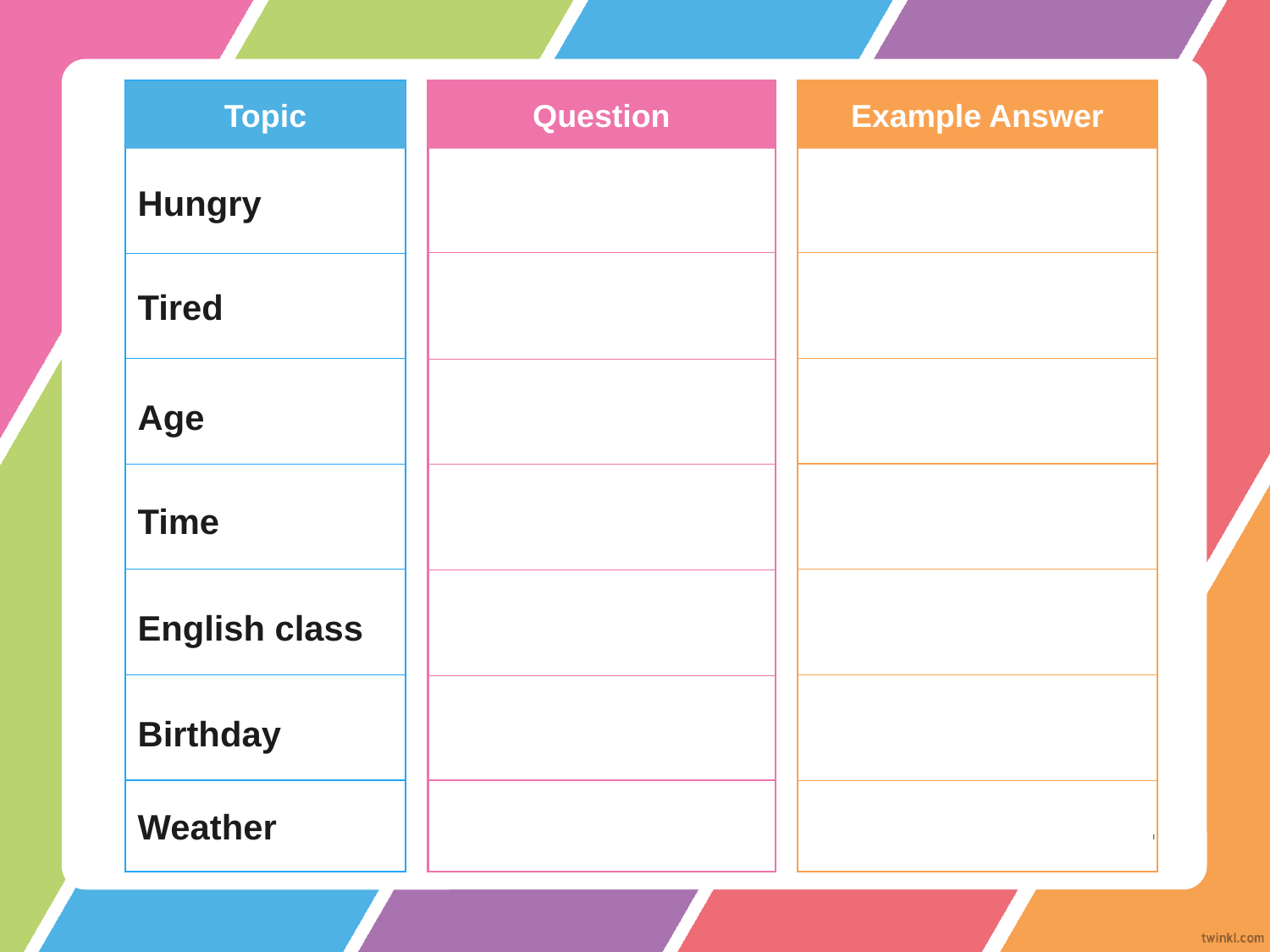

Topic
Question
Example Answer

No, I’m not.
Are you hungry?
Hungry

Are you tired?
Tired
Yes, I am!

I’m thirty five years old.
How old are you?
Age

It’s five thirty.
What time is it?
Time

I go to the Mill Road Academy.
Where do you go to English class?
English class

My birthday is on the 12th of July.
When’s your birthday?
Birthday
What’s the weather like today?

It’s cloudy and rainy.
Weather